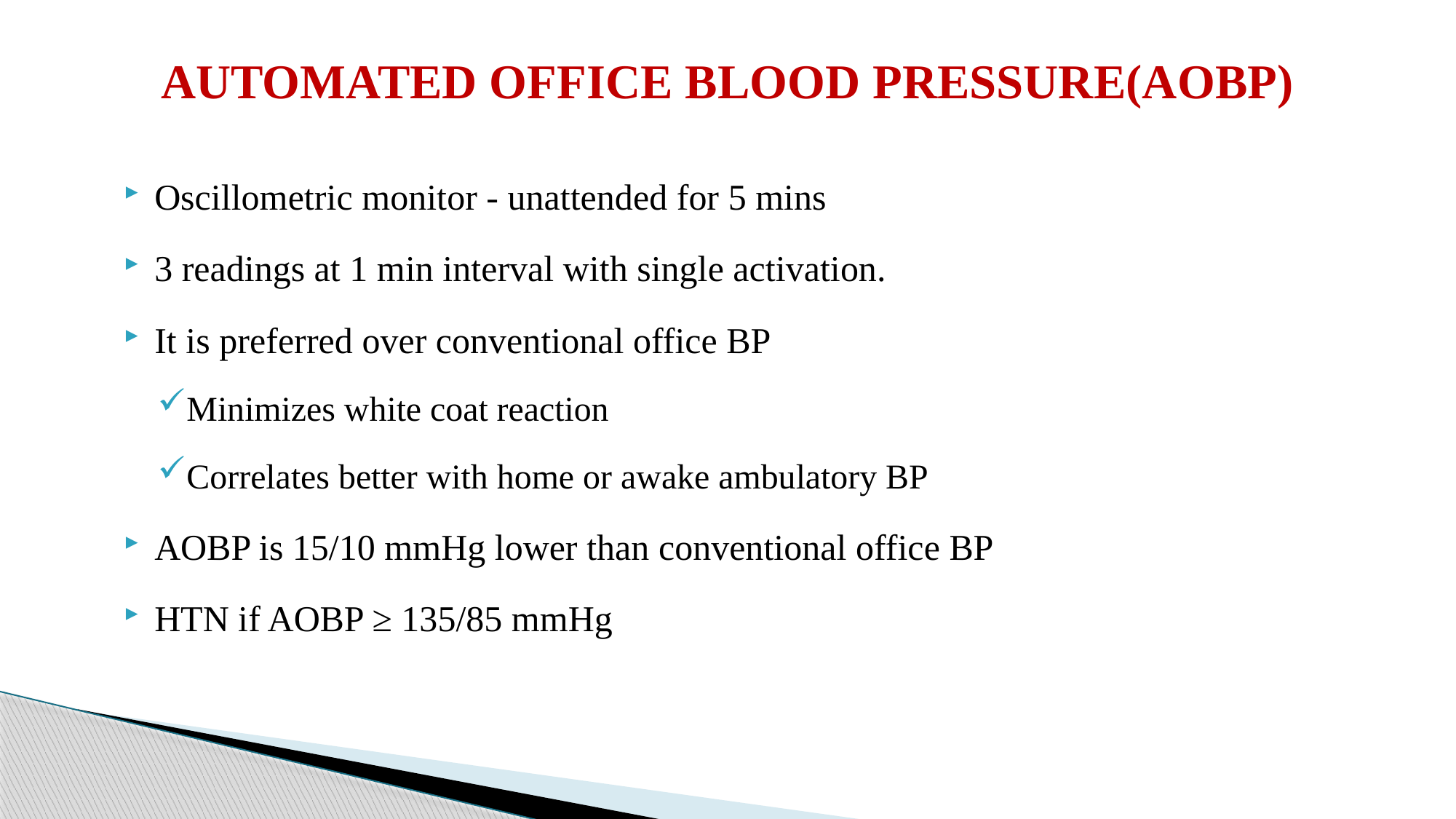

# AUTOMATED OFFICE BLOOD PRESSURE(AOBP)
Oscillometric monitor - unattended for 5 mins
3 readings at 1 min interval with single activation.
It is preferred over conventional office BP
Minimizes white coat reaction
Correlates better with home or awake ambulatory BP
AOBP is 15/10 mmHg lower than conventional office BP
HTN if AOBP ≥ 135/85 mmHg